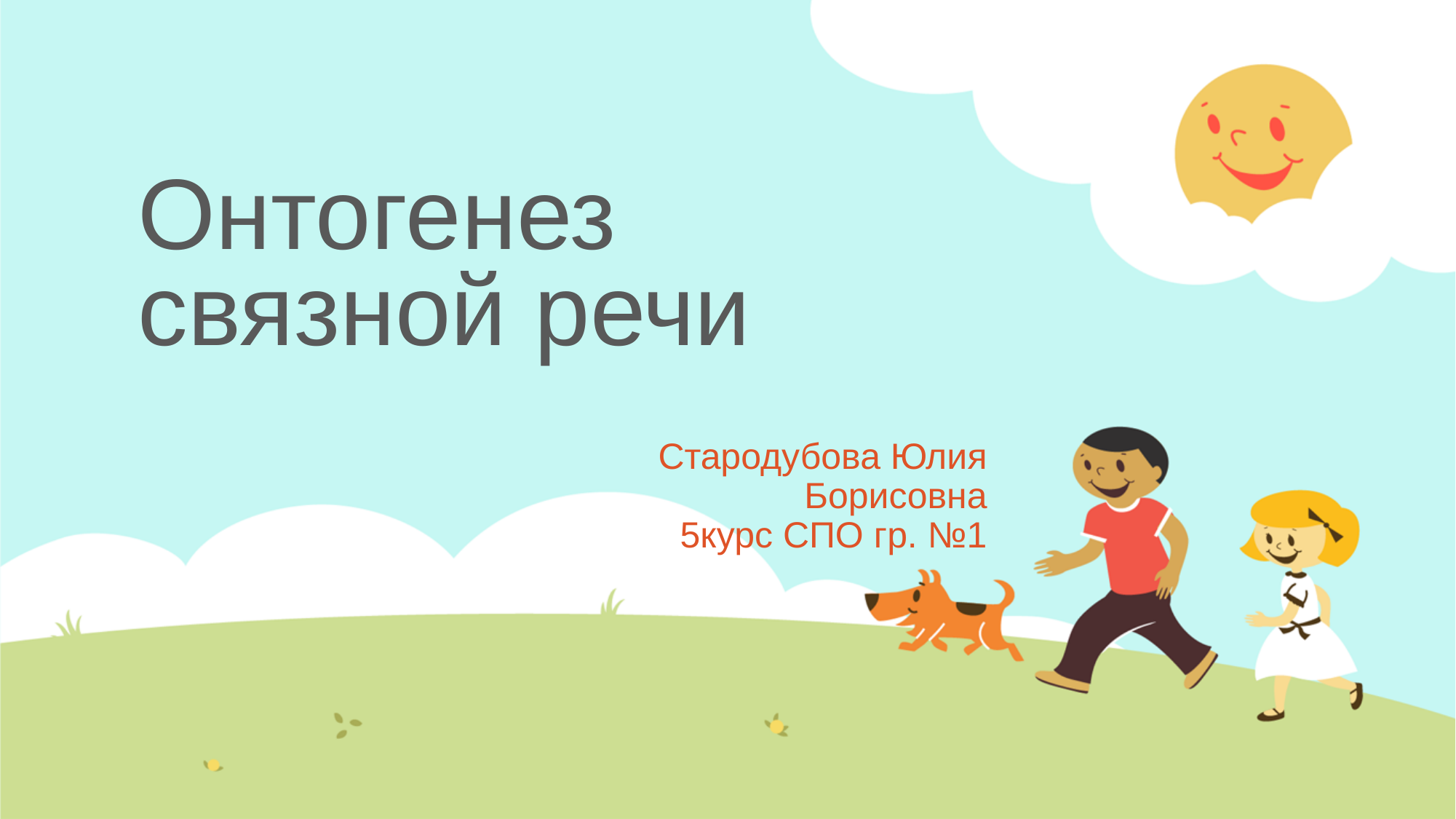

# Онтогенез связной речи
Стародубова Юлия Борисовна
5курс СПО гр. №1